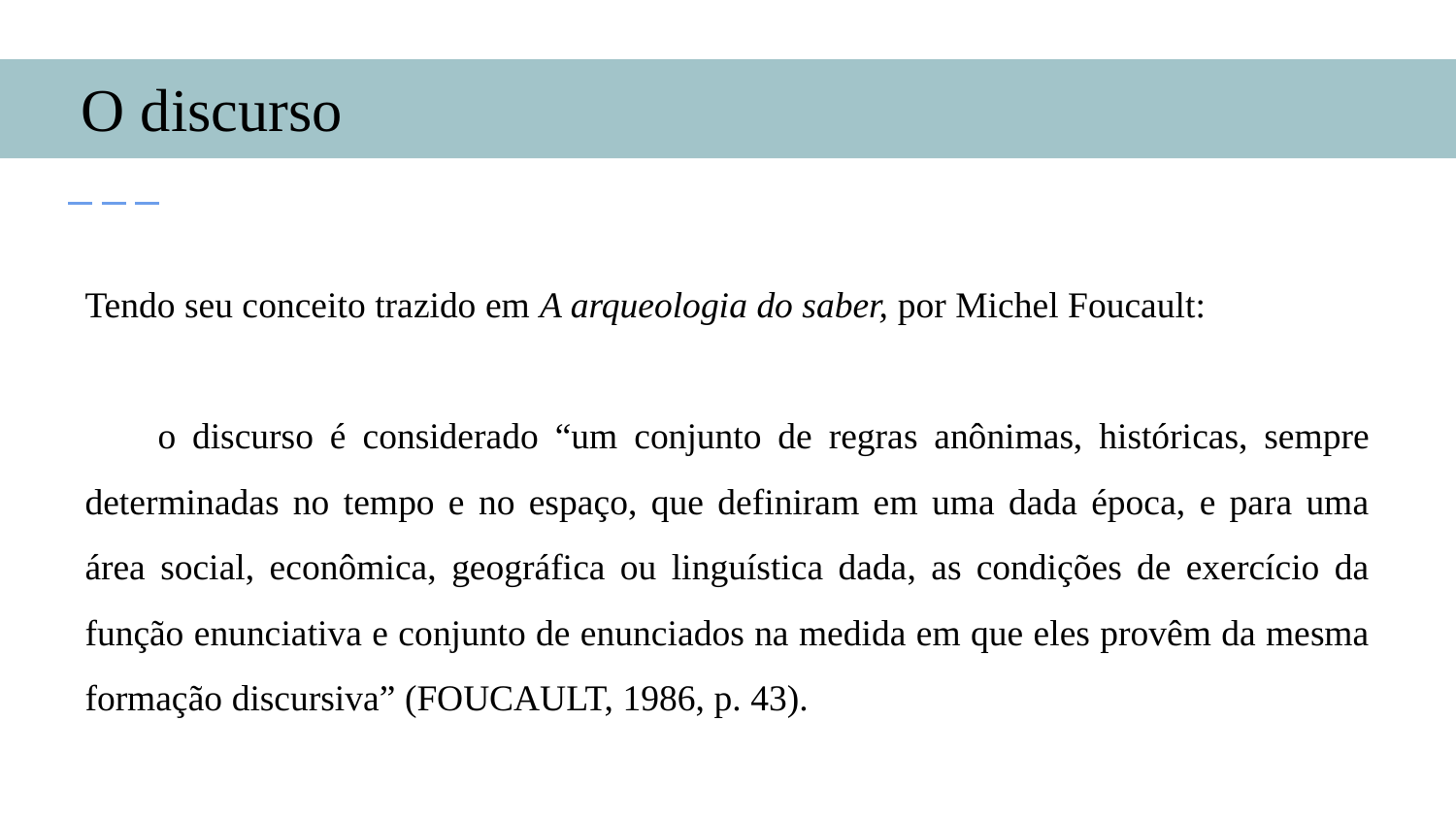

# O discurso
Tendo seu conceito trazido em A arqueologia do saber, por Michel Foucault:

o discurso é considerado “um conjunto de regras anônimas, históricas, sempre determinadas no tempo e no espaço, que definiram em uma dada época, e para uma área social, econômica, geográfica ou linguística dada, as condições de exercício da função enunciativa e conjunto de enunciados na medida em que eles provêm da mesma formação discursiva” (FOUCAULT, 1986, p. 43).